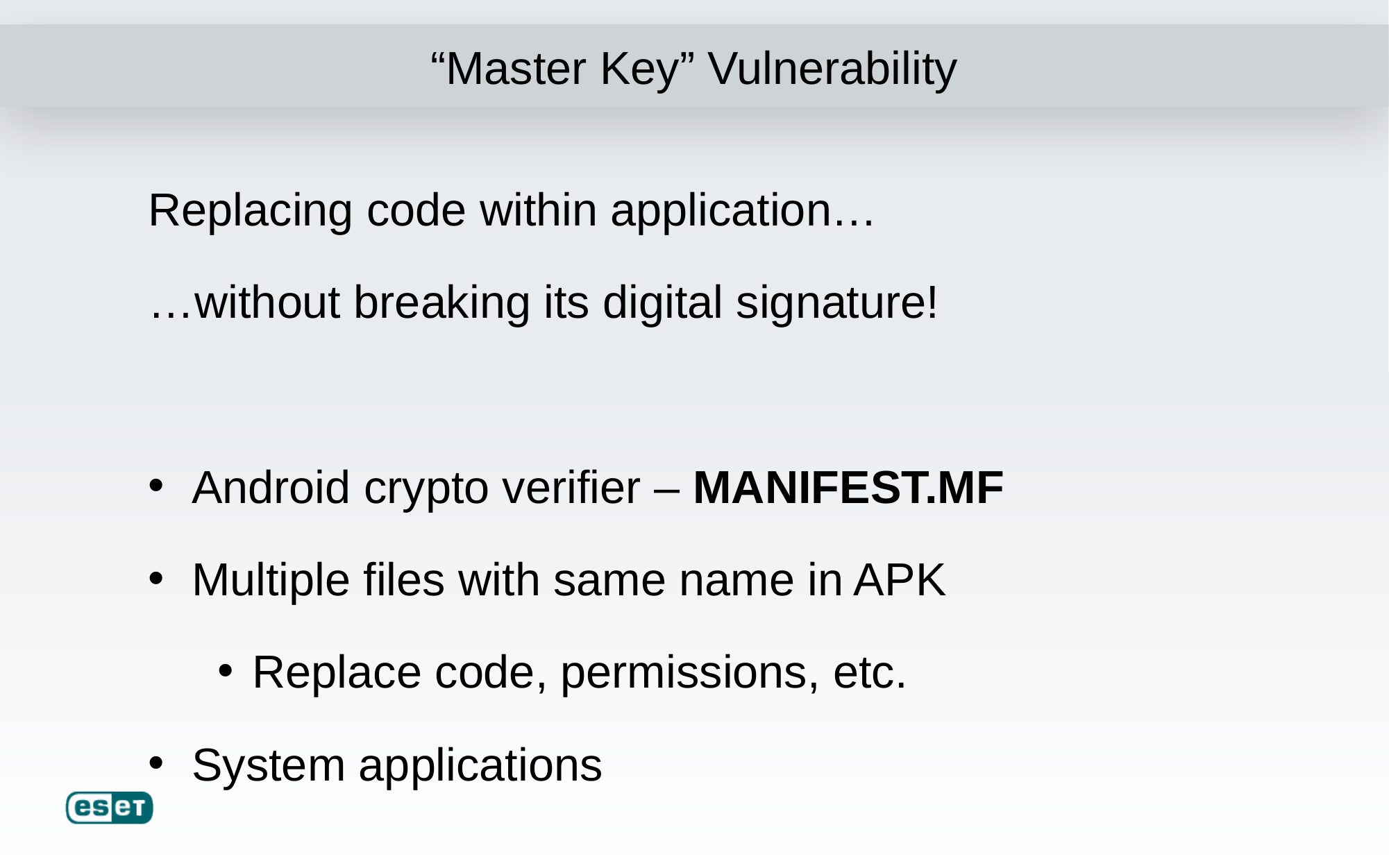

# “Master Key” Vulnerability
Replacing code within application…
…without breaking its digital signature!

Android crypto verifier – MANIFEST.MF
Multiple files with same name in APK
Replace code, permissions, etc.
System applications